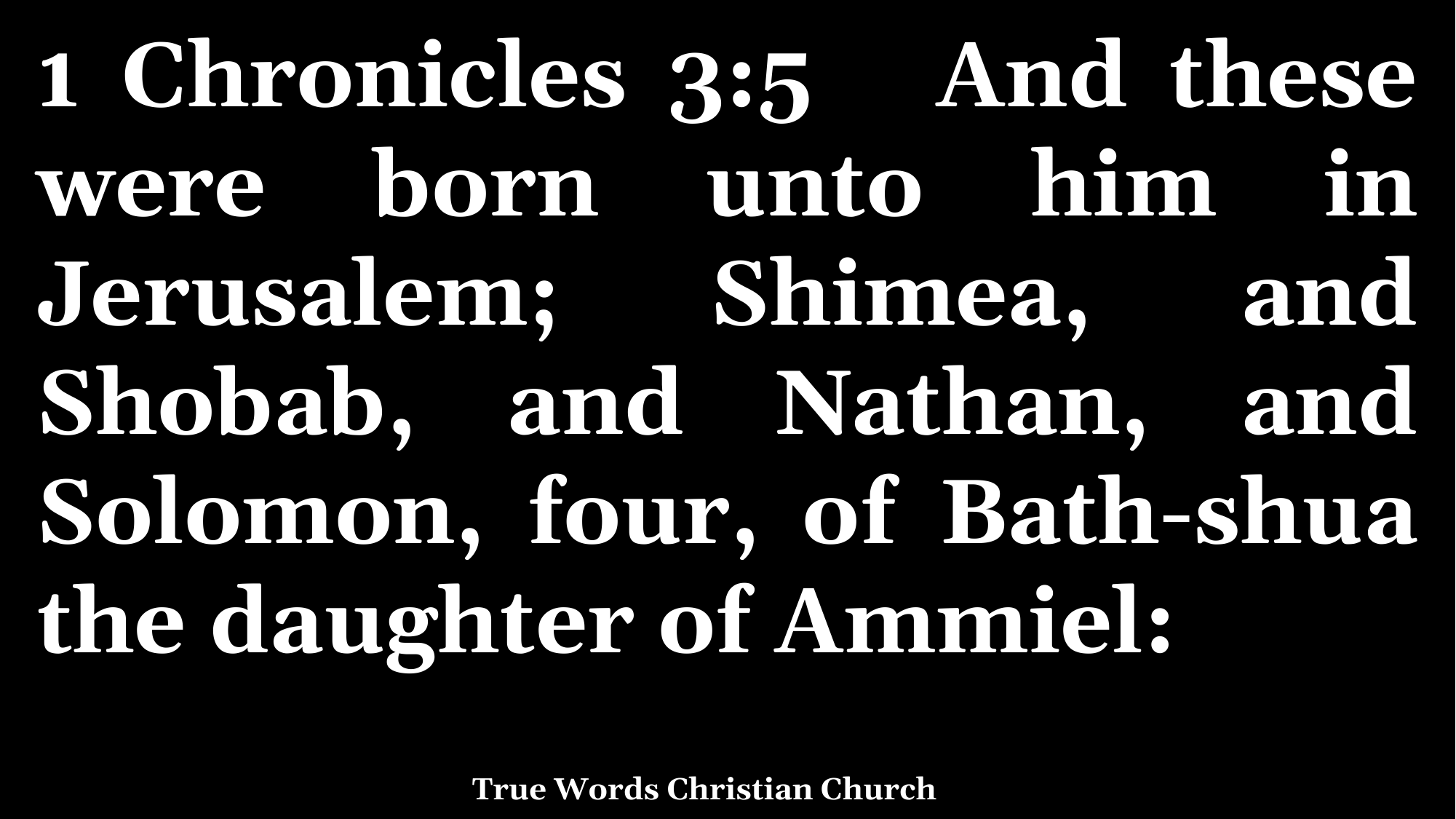

1 Chronicles 3:5   And these were born unto him in Jerusalem; Shimea, and Shobab, and Nathan, and Solomon, four, of Bath-shua the daughter of Ammiel:
True Words Christian Church